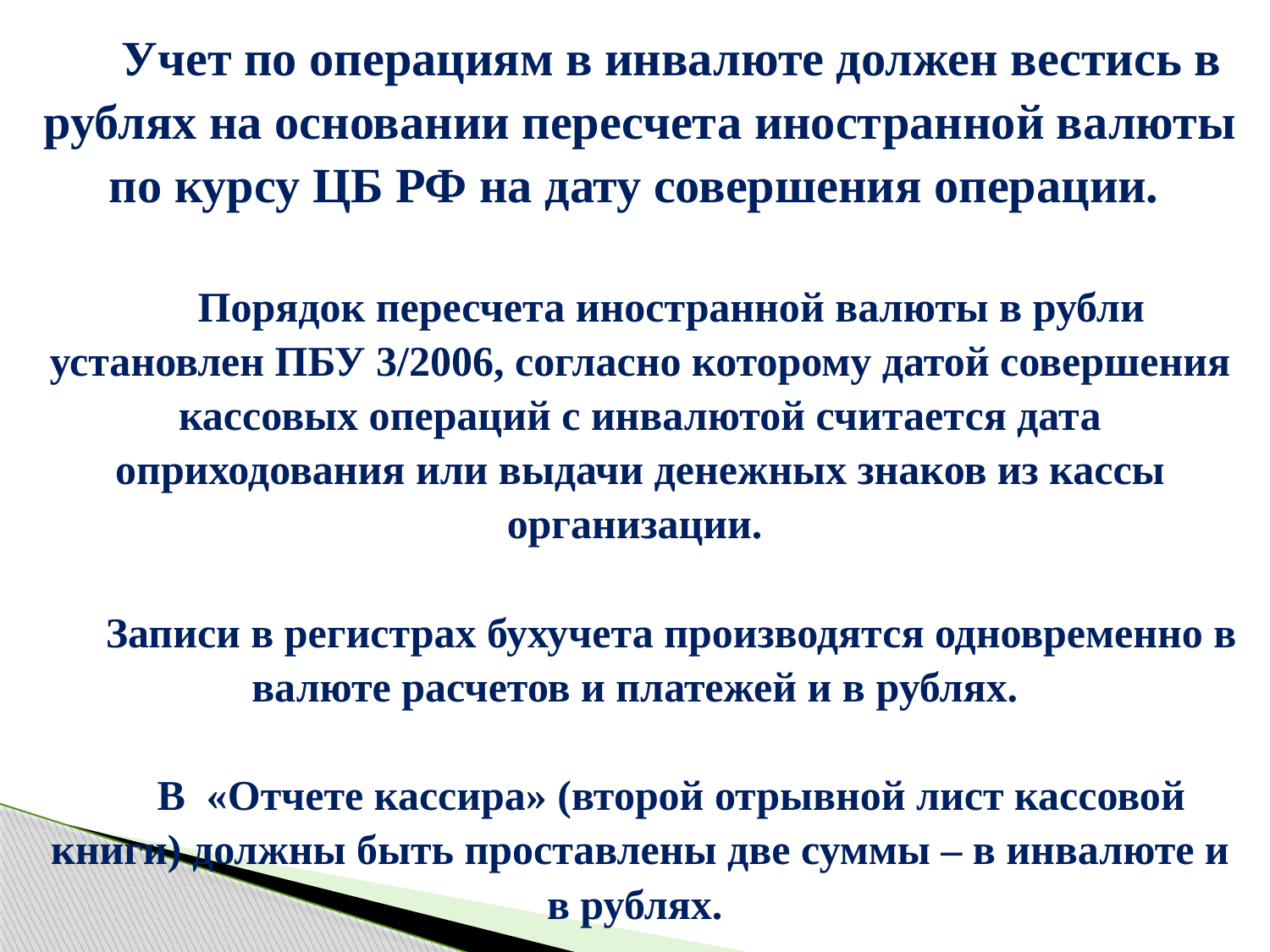

Учет по операциям в инвалюте должен вестись в рублях на основании пересчета иностранной валюты по курсу ЦБ РФ на дату совершения операции.

Порядок пересчета иностранной валюты в рубли установлен ПБУ 3/2006, согласно которому датой совершения кассовых операций с инвалютой считается дата оприходования или выдачи денежных знаков из кассы организации.

Записи в регистрах бухучета производятся одновременно в валюте расчетов и платежей и в рублях.

В  «Отчете кассира» (второй отрывной лист кассовой книги) должны быть проставлены две суммы – в инвалюте и в рублях.